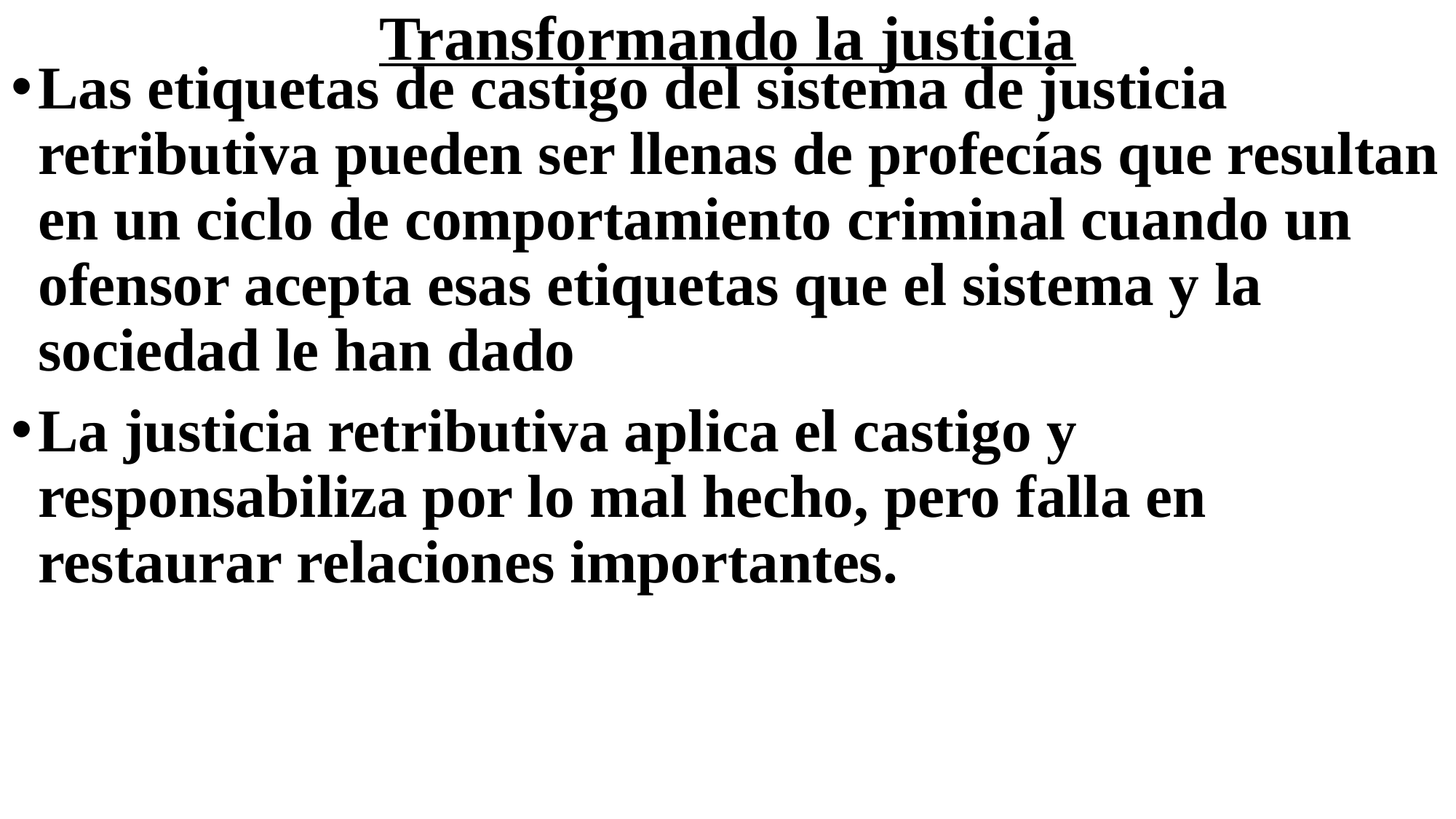

# Transformando la justicia
Las etiquetas de castigo del sistema de justicia retributiva pueden ser llenas de profecías que resultan en un ciclo de comportamiento criminal cuando un ofensor acepta esas etiquetas que el sistema y la sociedad le han dado
La justicia retributiva aplica el castigo y responsabiliza por lo mal hecho, pero falla en restaurar relaciones importantes.